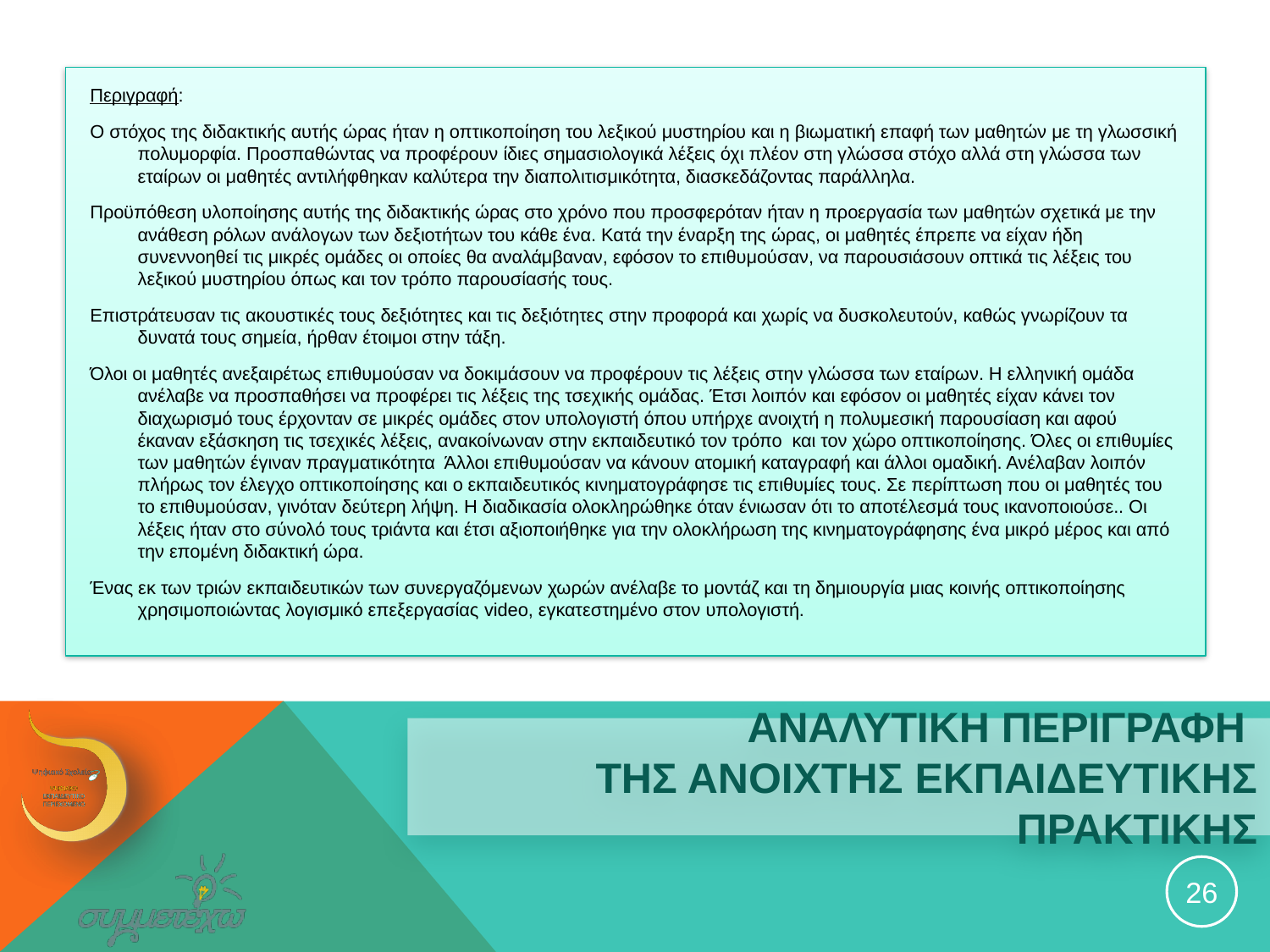

Περιγραφή:
Ο στόχος της διδακτικής αυτής ώρας ήταν η οπτικοποίηση του λεξικού μυστηρίου και η βιωματική επαφή των μαθητών με τη γλωσσική πολυμορφία. Προσπαθώντας να προφέρουν ίδιες σημασιολογικά λέξεις όχι πλέον στη γλώσσα στόχο αλλά στη γλώσσα των εταίρων οι μαθητές αντιλήφθηκαν καλύτερα την διαπολιτισμικότητα, διασκεδάζοντας παράλληλα.
Προϋπόθεση υλοποίησης αυτής της διδακτικής ώρας στο χρόνο που προσφερόταν ήταν η προεργασία των μαθητών σχετικά με την ανάθεση ρόλων ανάλογων των δεξιοτήτων του κάθε ένα. Κατά την έναρξη της ώρας, οι μαθητές έπρεπε να είχαν ήδη συνεννοηθεί τις μικρές ομάδες οι οποίες θα αναλάμβαναν, εφόσον το επιθυμούσαν, να παρουσιάσουν οπτικά τις λέξεις του λεξικού μυστηρίου όπως και τον τρόπο παρουσίασής τους.
Επιστράτευσαν τις ακουστικές τους δεξιότητες και τις δεξιότητες στην προφορά και χωρίς να δυσκολευτούν, καθώς γνωρίζουν τα δυνατά τους σημεία, ήρθαν έτοιμοι στην τάξη.
Όλοι οι μαθητές ανεξαιρέτως επιθυμούσαν να δοκιμάσουν να προφέρουν τις λέξεις στην γλώσσα των εταίρων. Η ελληνική ομάδα ανέλαβε να προσπαθήσει να προφέρει τις λέξεις της τσεχικής ομάδας. Έτσι λοιπόν και εφόσον οι μαθητές είχαν κάνει τον διαχωρισμό τους έρχονταν σε μικρές ομάδες στον υπολογιστή όπου υπήρχε ανοιχτή η πολυμεσική παρουσίαση και αφού έκαναν εξάσκηση τις τσεχικές λέξεις, ανακοίνωναν στην εκπαιδευτικό τον τρόπο  και τον χώρο οπτικοποίησης. Όλες οι επιθυμίες των μαθητών έγιναν πραγματικότητα  Άλλοι επιθυμούσαν να κάνουν ατομική καταγραφή και άλλοι ομαδική. Ανέλαβαν λοιπόν πλήρως τον έλεγχο οπτικοποίησης και ο εκπαιδευτικός κινηματογράφησε τις επιθυμίες τους. Σε περίπτωση που οι μαθητές του το επιθυμούσαν, γινόταν δεύτερη λήψη. Η διαδικασία ολοκληρώθηκε όταν ένιωσαν ότι το αποτέλεσμά τους ικανοποιούσε.. Οι λέξεις ήταν στο σύνολό τους τριάντα και έτσι αξιοποιήθηκε για την ολοκλήρωση της κινηματογράφησης ένα μικρό μέρος και από την επομένη διδακτική ώρα.
Ένας εκ των τριών εκπαιδευτικών των συνεργαζόμενων χωρών ανέλαβε το μοντάζ και τη δημιουργία μιας κοινής οπτικοποίησης χρησιμοποιώντας λογισμικό επεξεργασίας video, εγκατεστημένο στον υπολογιστή.

# ΑΝΑΛΥΤΙΚΗ ΠΕΡΙΓΡΑΦΗ ΤΗΣ ανοιχτησ εκπαιδευτικησ ΠΡΑΚΤΙΚΗΣ
26